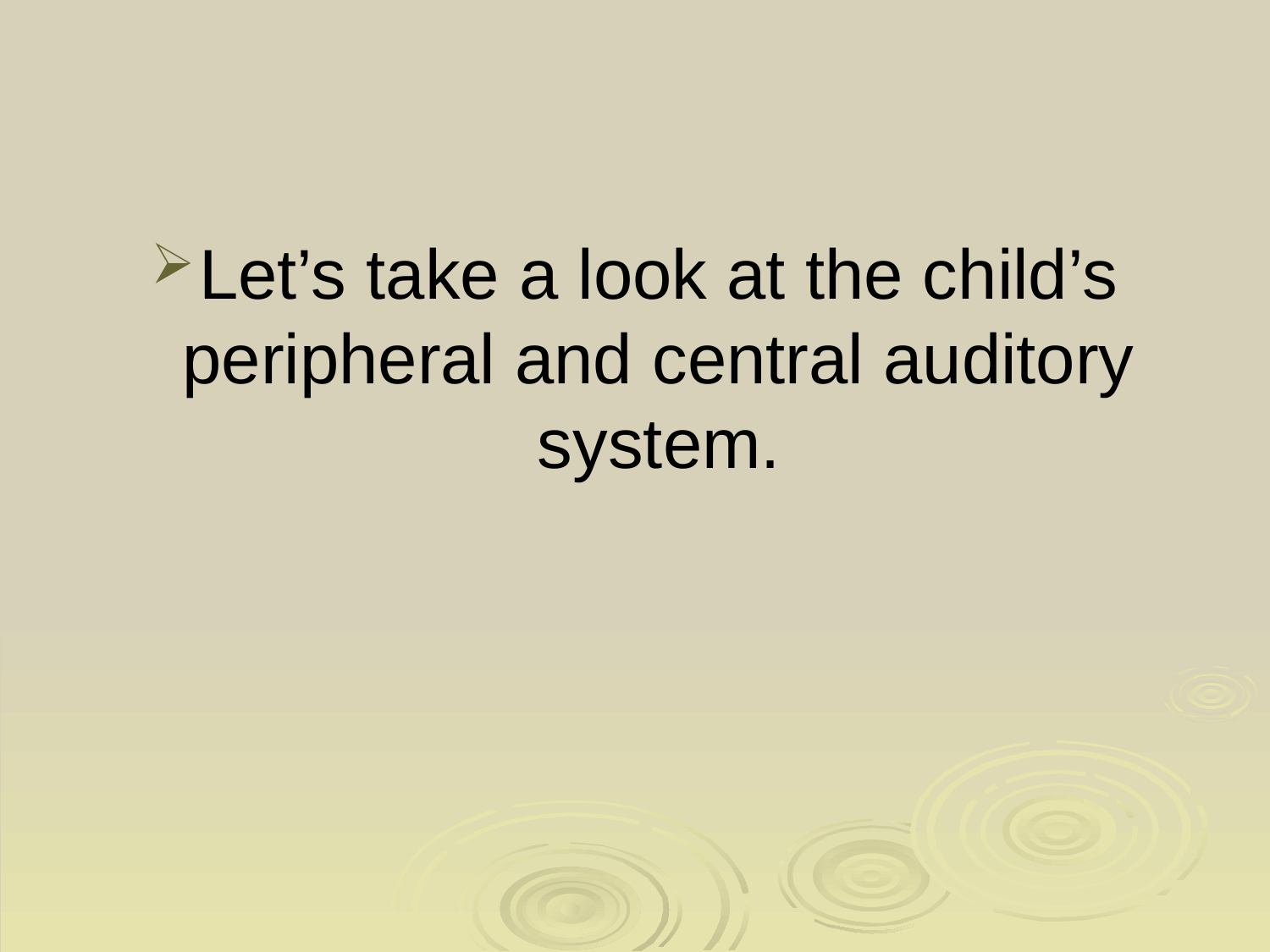

# Child’s peripheral and central auditory system
Let’s take a look at the child’s peripheral and central auditory system.